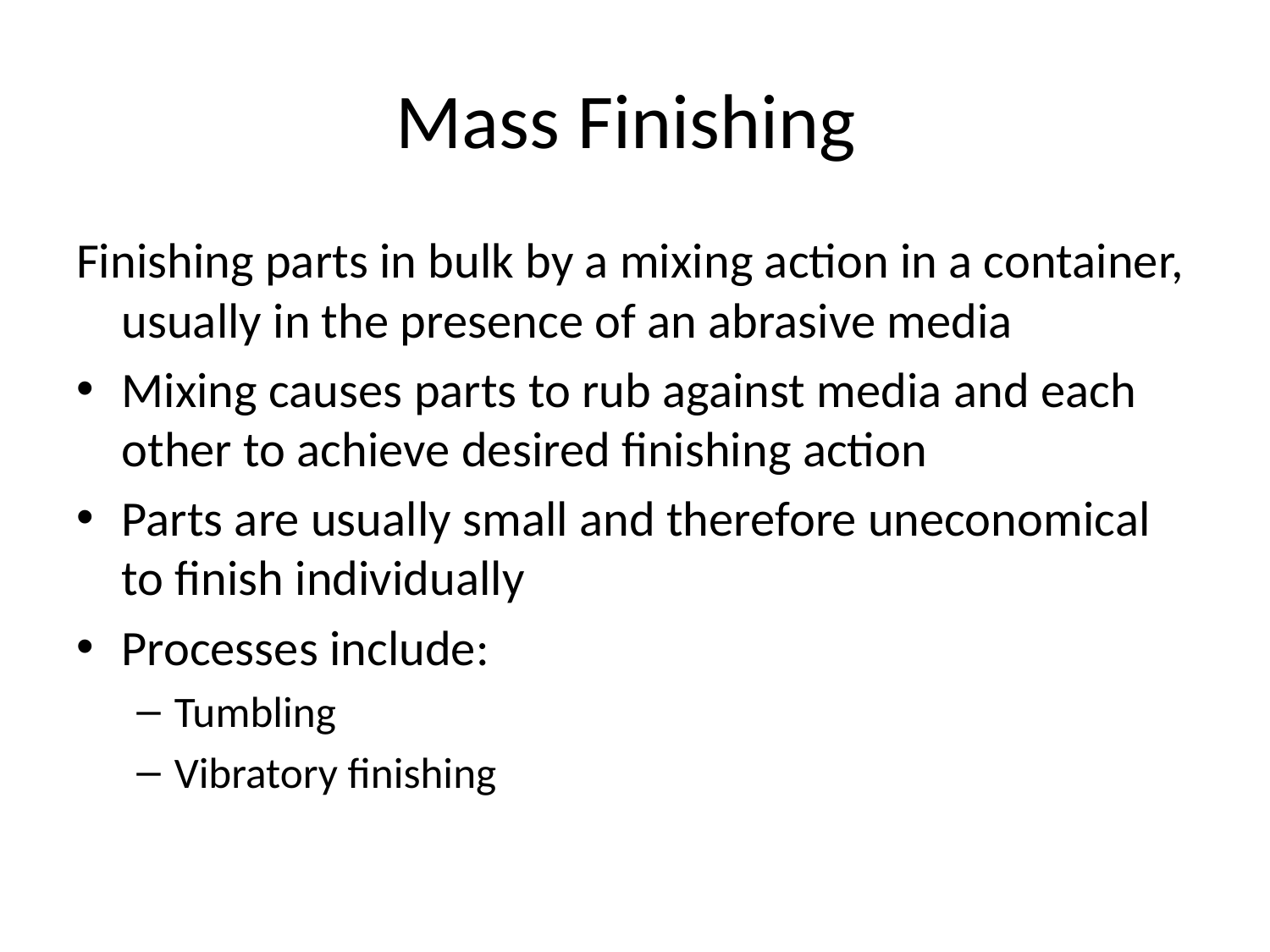

# Mass Finishing
Finishing parts in bulk by a mixing action in a container, usually in the presence of an abrasive media
Mixing causes parts to rub against media and each other to achieve desired finishing action
Parts are usually small and therefore uneconomical to finish individually
Processes include:
Tumbling
Vibratory finishing